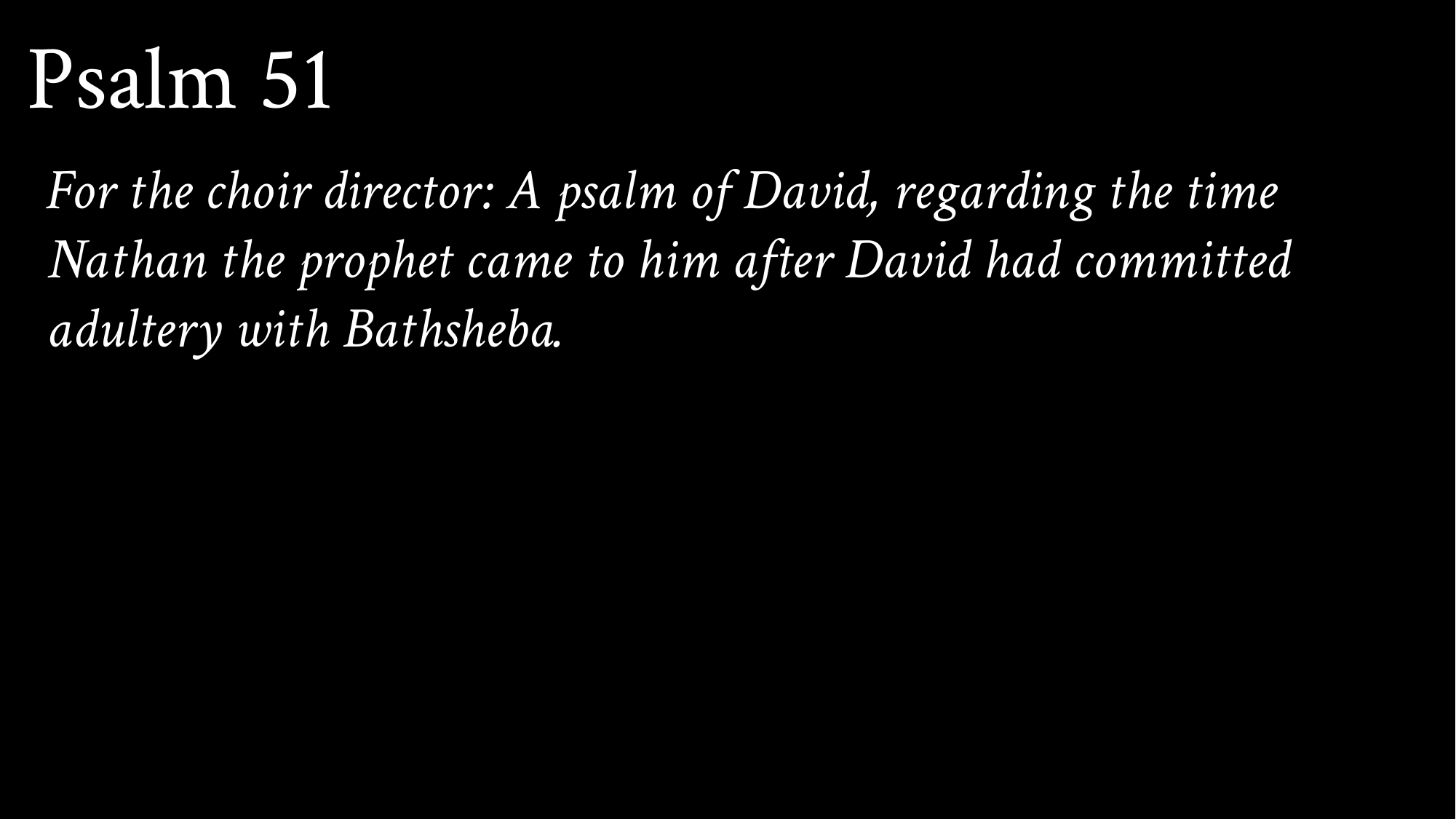

Psalm 51
For the choir director: A psalm of David, regarding the time Nathan the prophet came to him after David had committed adultery with Bathsheba.